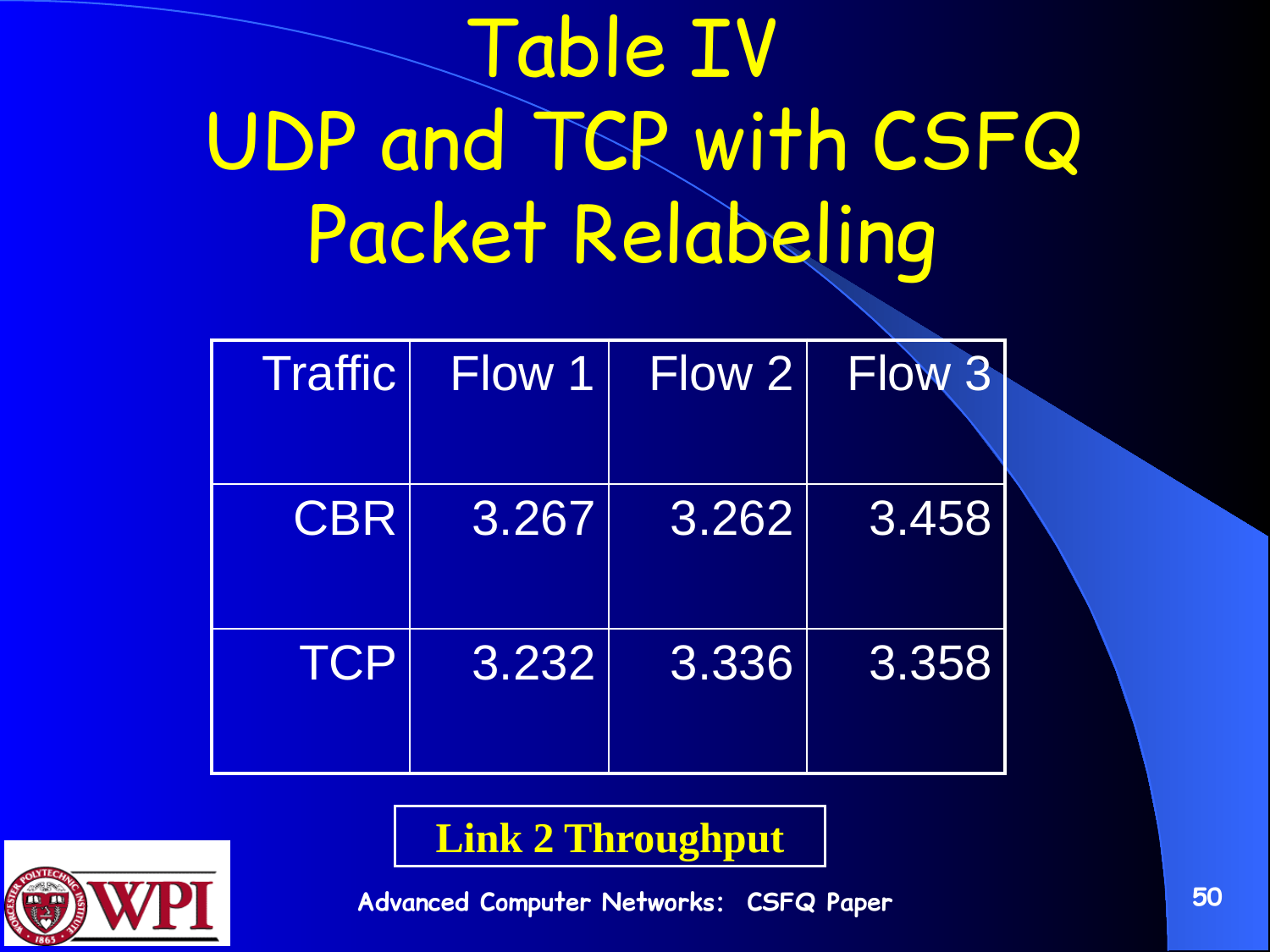

# Table IV UDP and TCP with CSFQ Packet Relabeling
| Traffic | Flow 1 | Flow 2 | Flow 3 |
| --- | --- | --- | --- |
| CBR | 3.267 | 3.262 | 3.458 |
| TCP | 3.232 | 3.336 | 3.358 |
Link 2 Throughput
50
Advanced Computer Networks:  CSFQ Paper